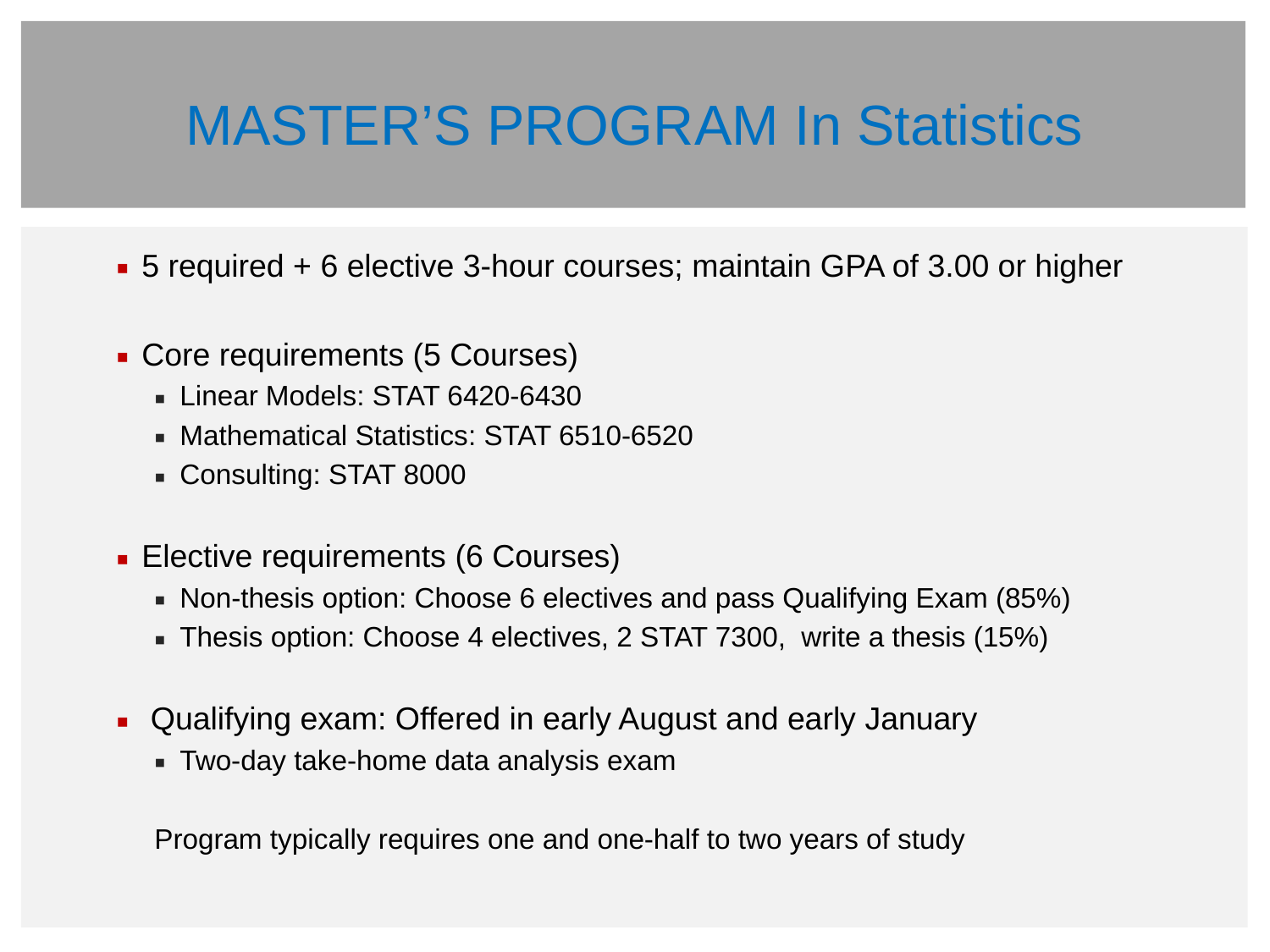

# MASTER’S PROGRAM In Statistics
5 required + 6 elective 3-hour courses; maintain GPA of 3.00 or higher

Core requirements (5 Courses)
Linear Models: STAT 6420-6430
Mathematical Statistics: STAT 6510-6520
Consulting: STAT 8000

Elective requirements (6 Courses)
Non-thesis option: Choose 6 electives and pass Qualifying Exam (85%)
Thesis option: Choose 4 electives, 2 STAT 7300,  write a thesis (15%)

 Qualifying exam: Offered in early August and early January
Two-day take-home data analysis exam

Program typically requires one and one-half to two years of study